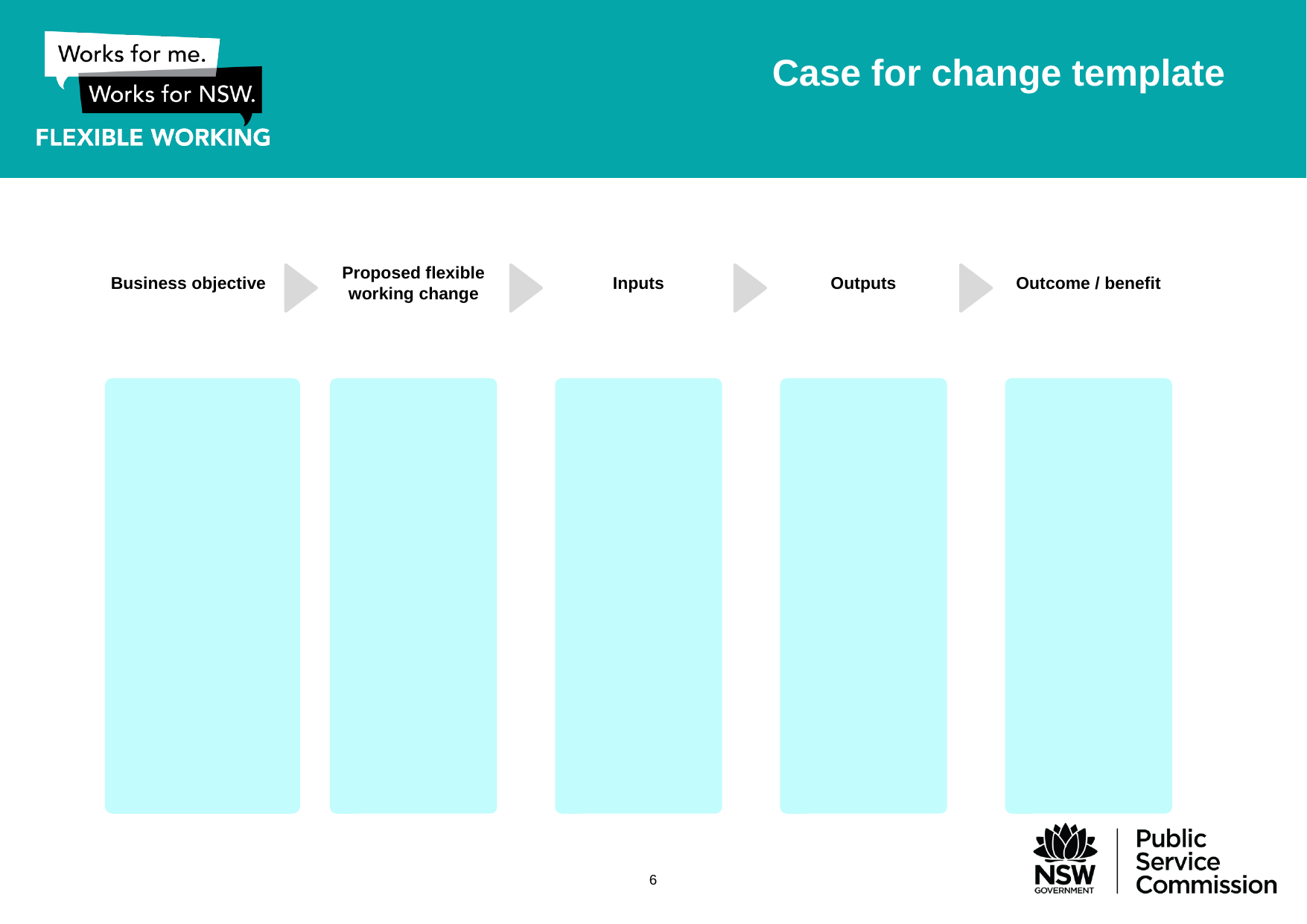

# Case for change template
Proposed flexible working change

Inputs

Outputs

Outcome / benefit

Business objective